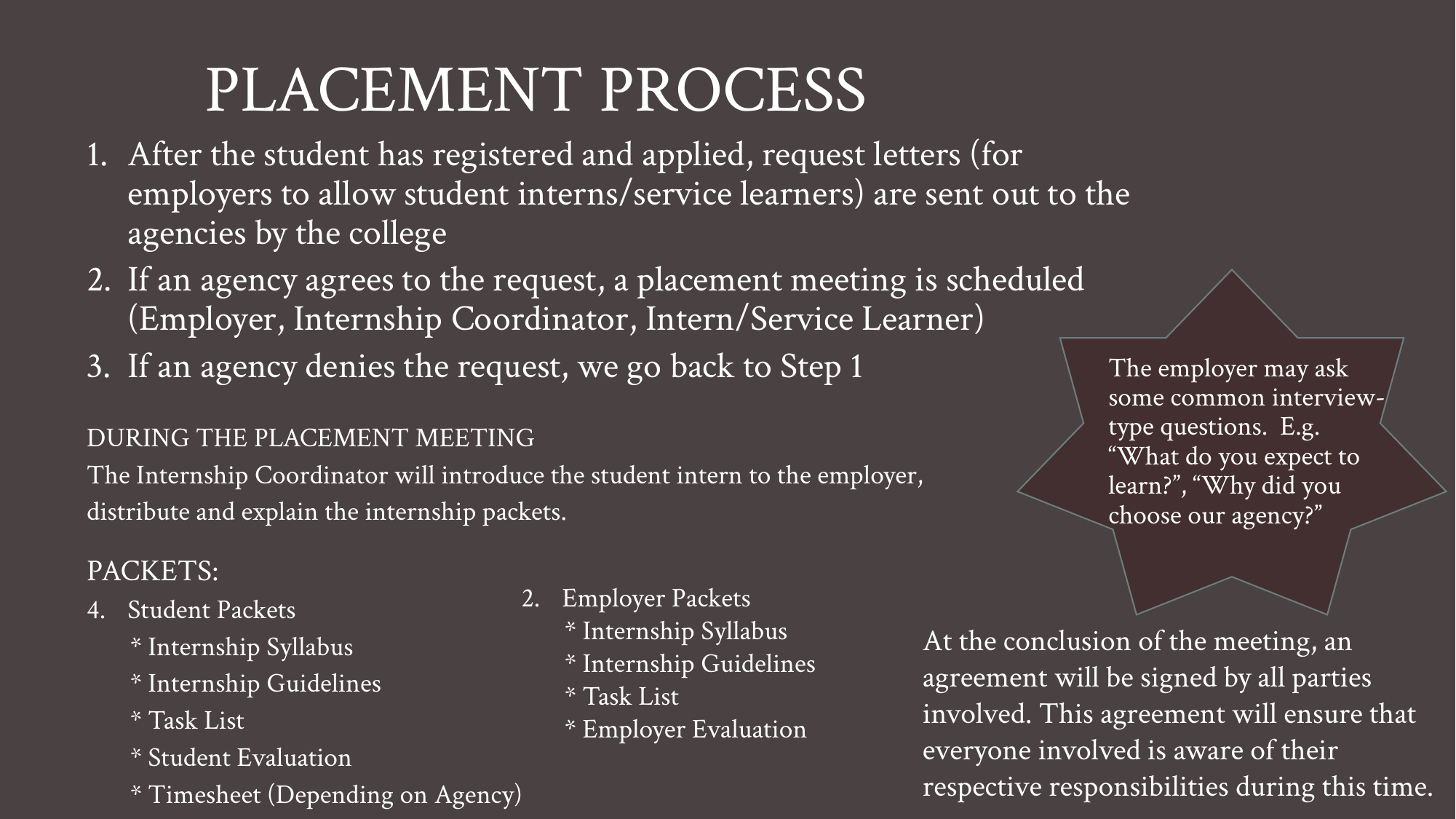

# Placement Process
After the student has registered and applied, request letters (for employers to allow student interns/service learners) are sent out to the agencies by the college
If an agency agrees to the request, a placement meeting is scheduled (Employer, Internship Coordinator, Intern/Service Learner)
If an agency denies the request, we go back to Step 1

DURING THE PLACEMENT MEETING
The Internship Coordinator will introduce the student intern to the employer,
distribute and explain the internship packets.

PACKETS:
Student Packets
       * Internship Syllabus
       * Internship Guidelines
       * Task List
       * Student Evaluation
       * Timesheet (Depending on Agency)

The employer may ask some common interview-type questions.  E.g. “What do you expect to learn?”, “Why did you choose our agency?”
Employer Packets
       * Internship Syllabus
       * Internship Guidelines
       * Task List
       * Employer Evaluation

At the conclusion of the meeting, an agreement will be signed by all parties involved. This agreement will ensure that everyone involved is aware of their respective responsibilities during this time.